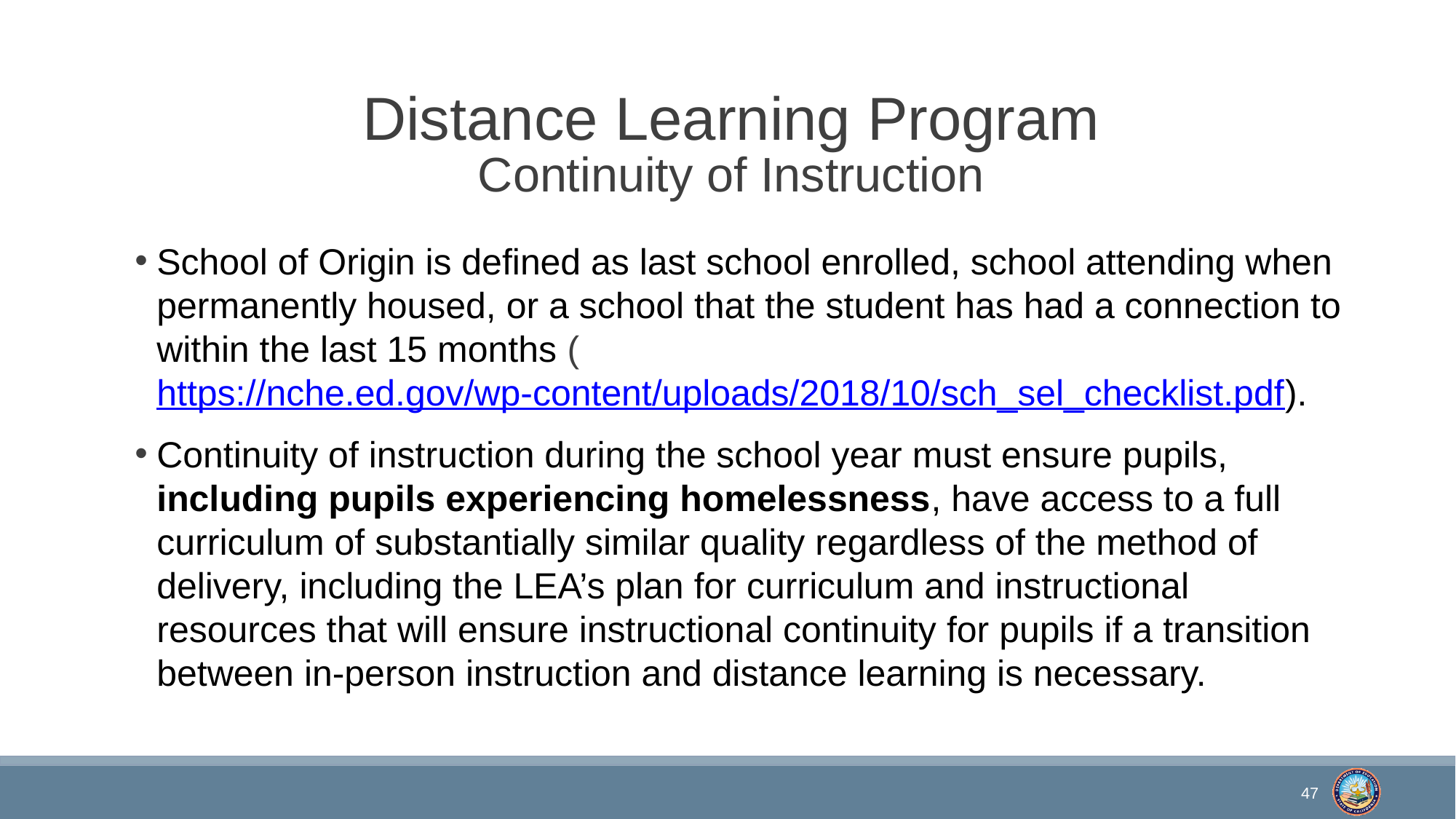

# Distance Learning Program Continuity of Instruction
School of Origin is defined as last school enrolled, school attending when permanently housed, or a school that the student has had a connection to within the last 15 months (https://nche.ed.gov/wp-content/uploads/2018/10/sch_sel_checklist.pdf).
Continuity of instruction during the school year must ensure pupils, including pupils experiencing homelessness, have access to a full curriculum of substantially similar quality regardless of the method of delivery, including the LEA’s plan for curriculum and instructional resources that will ensure instructional continuity for pupils if a transition between in-person instruction and distance learning is necessary.
47